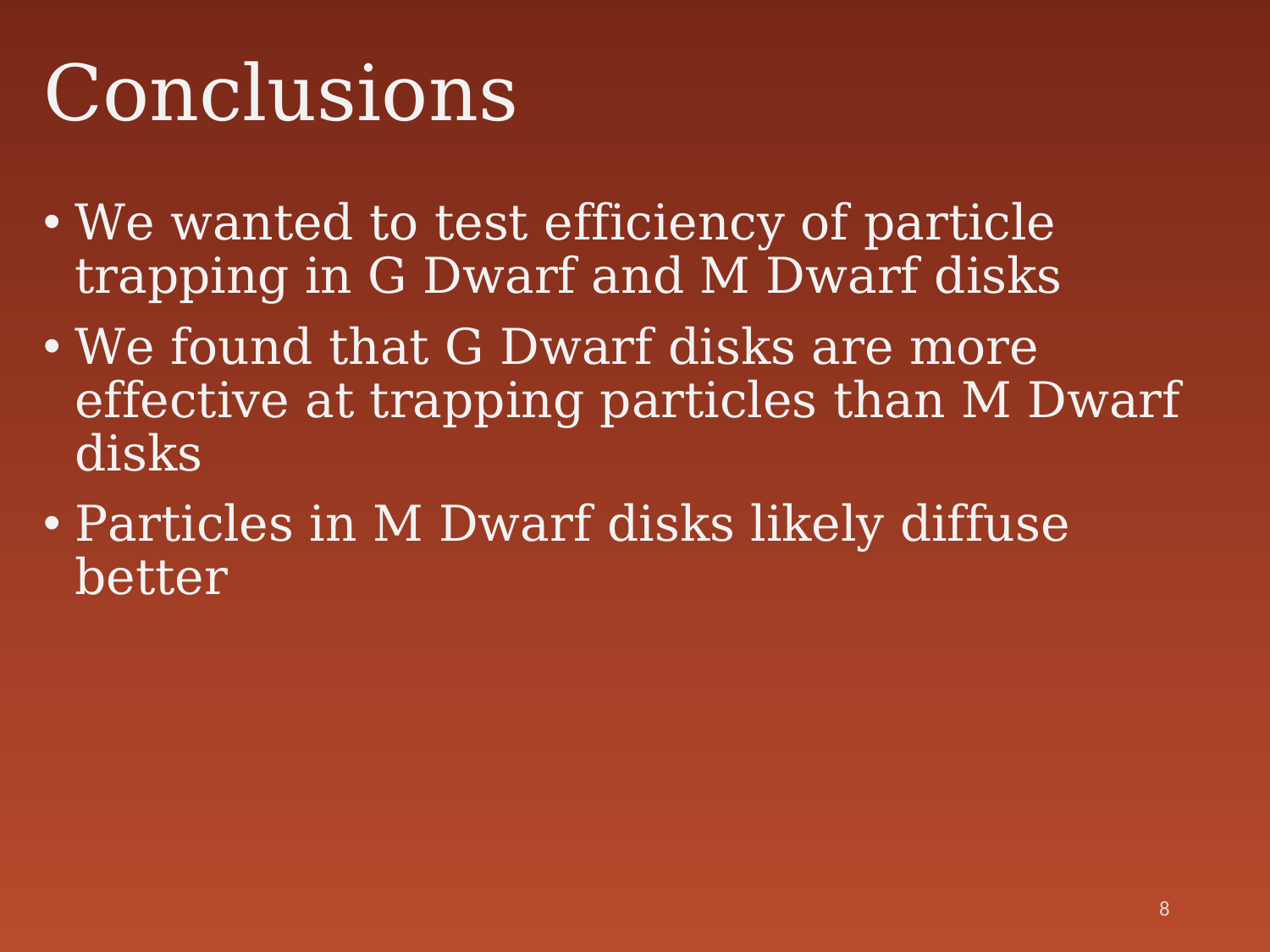

# Conclusions
We wanted to test efficiency of particle trapping in G Dwarf and M Dwarf disks
We found that G Dwarf disks are more effective at trapping particles than M Dwarf disks
Particles in M Dwarf disks likely diffuse better
8